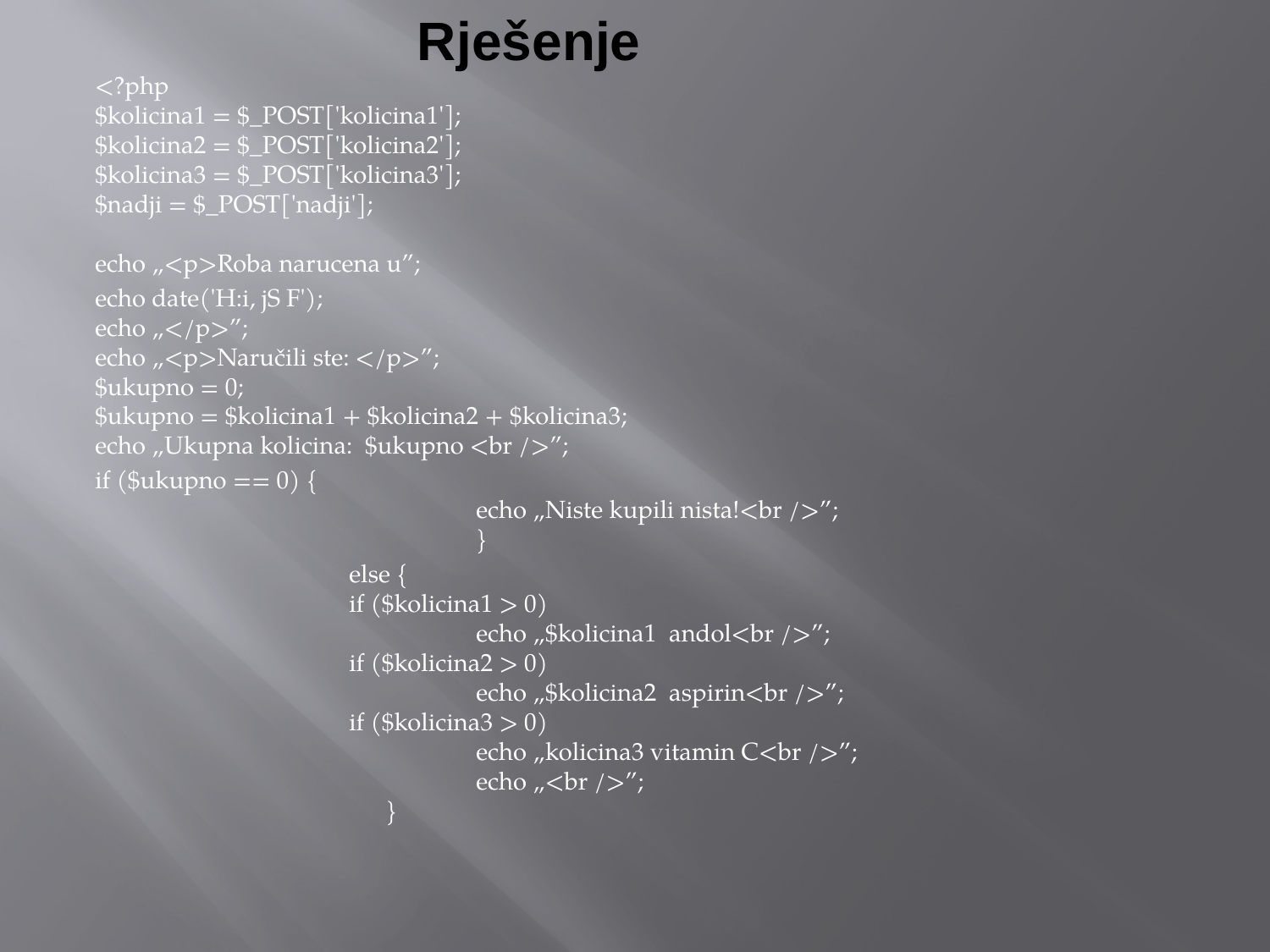

# Rješenje
<?php
$kolicina1 = $_POST['kolicina1'];
$kolicina2 = $_POST['kolicina2'];
$kolicina3 = $_POST['kolicina3'];
$nadji = $_POST['nadji'];
echo „<p>Roba narucena u”;
echo date('H:i, jS F');
echo „</p>”;
echo „<p>Naručili ste: </p>”;
$ukupno = 0;
$ukupno = $kolicina1 + $kolicina2 + $kolicina3;
echo „Ukupna kolicina:  $ukupno <br />”;
if ($ukupno == 0) {
			echo „Niste kupili nista!<br />”;
			}
		else {
		if ($kolicina1 > 0)
			echo „$kolicina1  andol<br />”;
		if ($kolicina2 > 0)
			echo „$kolicina2  aspirin<br />”;
		if ($kolicina3 > 0)
			echo „kolicina3 vitamin C<br />”;
			echo „<br />”;
		      }